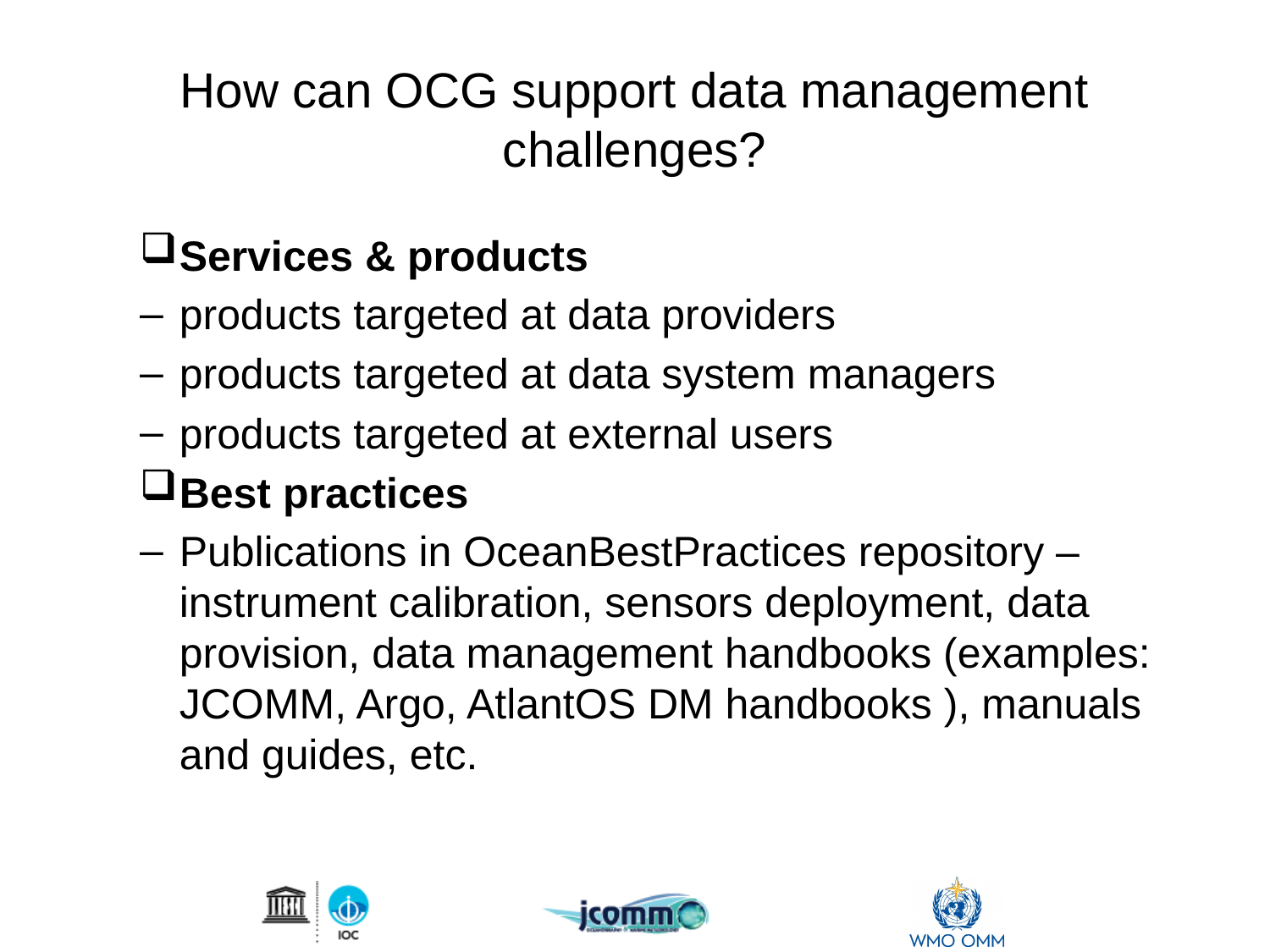

# How can OCG support data management challenges?
Services & products
products targeted at data providers
products targeted at data system managers
products targeted at external users
Best practices
Publications in OceanBestPractices repository – instrument calibration, sensors deployment, data provision, data management handbooks (examples: JCOMM, Argo, AtlantOS DM handbooks ), manuals and guides, etc.